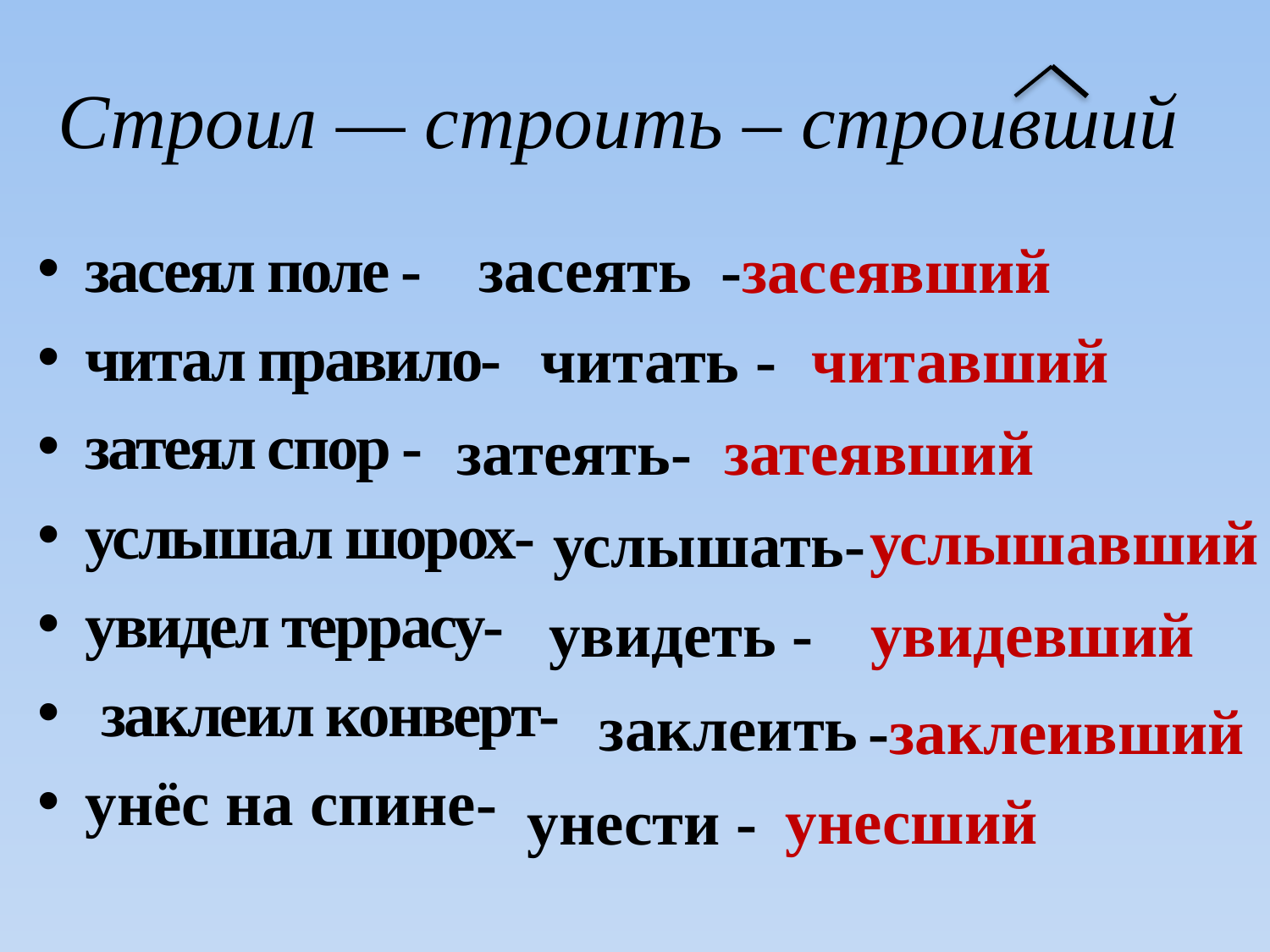

# Строил — строить – строивший
засеял поле -
читал правило-
затеял спор -
услышал шорох-
увидел террасу-
 заклеил конверт-
унёс на спине-
засеять
-засеявший
читать -
читавший
затеять-
затеявший
услышавший
услышать-
увидеть -
увидевший
заклеить
-заклеивший
унесший
унести -